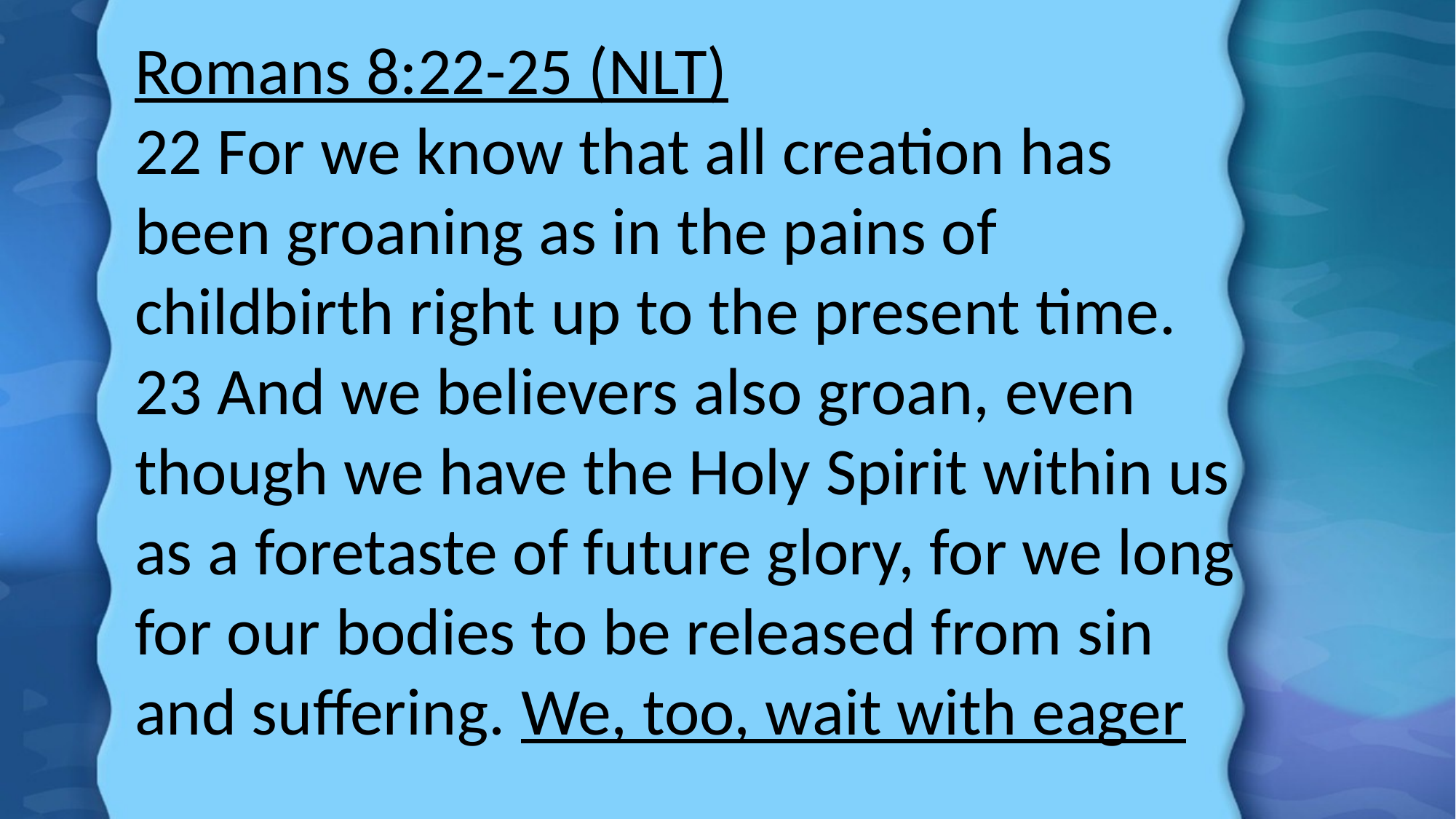

Romans 8:22-25 (NLT)
22 For we know that all creation has been groaning as in the pains of childbirth right up to the present time. 23 And we believers also groan, even though we have the Holy Spirit within us as a foretaste of future glory, for we long for our bodies to be released from sin and suffering. We, too, wait with eager